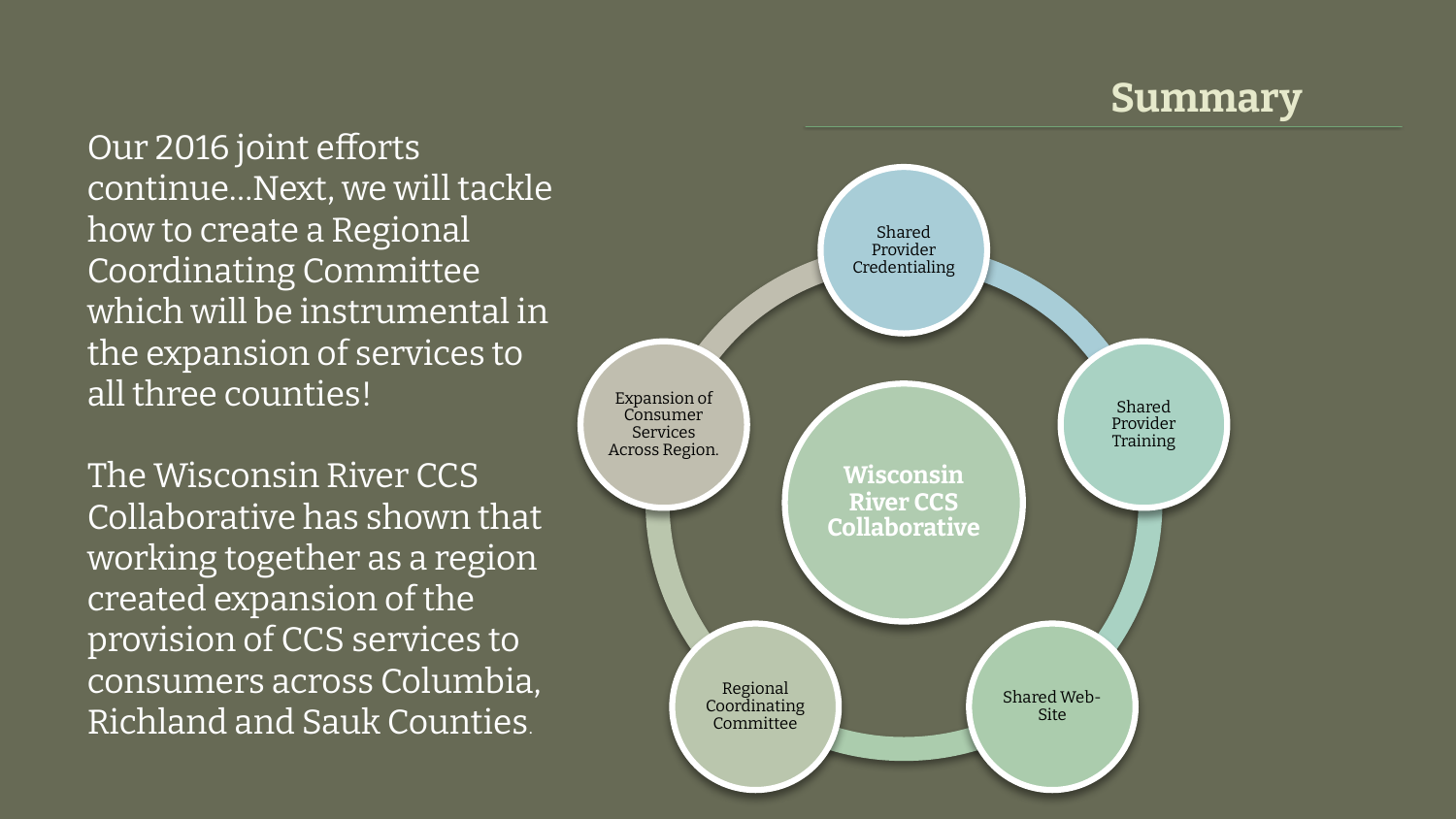

# Summary
Our 2016 joint efforts continue…Next, we will tackle how to create a Regional Coordinating Committee which will be instrumental in the expansion of services to all three counties!

The Wisconsin River CCS Collaborative has shown that working together as a region created expansion of the provision of CCS services to consumers across Columbia, Richland and Sauk Counties.
Wisconsin River CCS Collaborative
Shared Provider Credentialing
Shared Provider Training
Shared Web-Site
Regional Coordinating Committee
Expansion of Consumer Services Across Region.